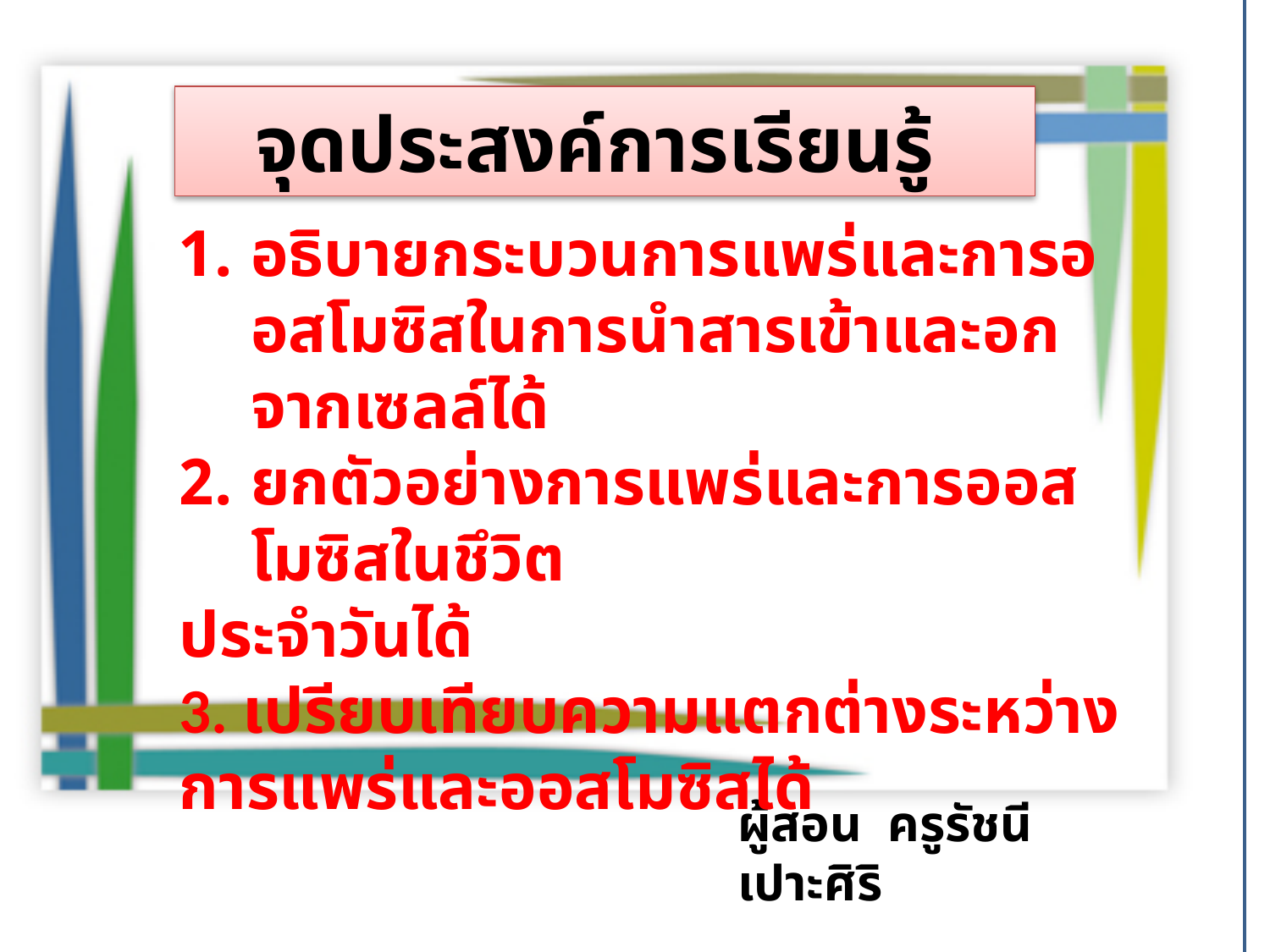

# จุดประสงค์การเรียนรู้
อธิบายกระบวนการแพร่และการออสโมซิสในการนำสารเข้าและอกจากเซลล์ได้
ยกตัวอย่างการแพร่และการออสโมซิสในชึวิต
ประจำวันได้
3. เปรียบเทียบความแตกต่างระหว่างการแพร่และออสโมซิสได้
ผู้สอน  ครูรัชนี  เปาะศิริ